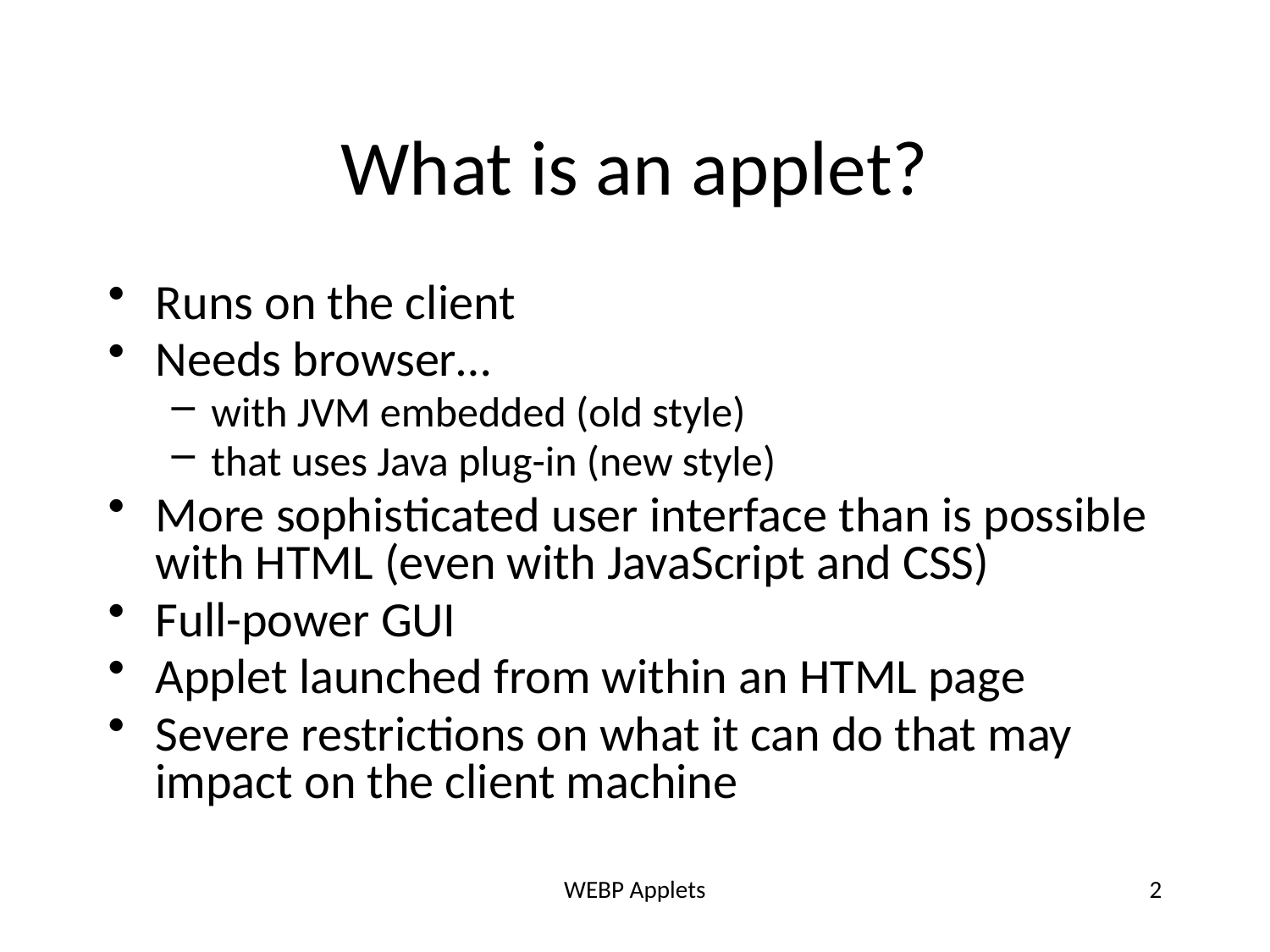

# What is an applet?
Runs on the client
Needs browser…
with JVM embedded (old style)
that uses Java plug-in (new style)
More sophisticated user interface than is possible with HTML (even with JavaScript and CSS)
Full-power GUI
Applet launched from within an HTML page
Severe restrictions on what it can do that may impact on the client machine
WEBP Applets
2